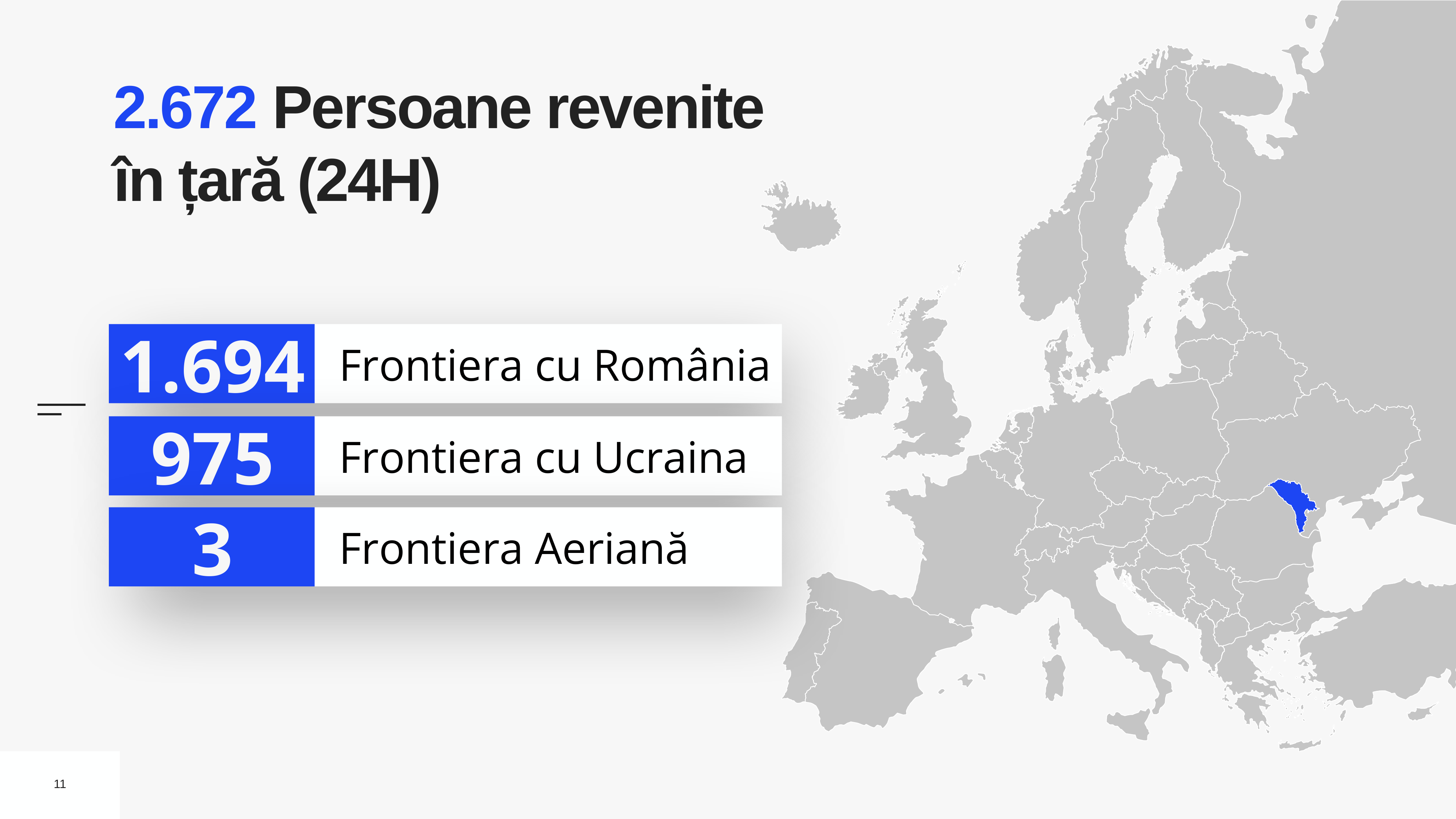

# 2.672 Persoane revenite în țară (24H)
1.694

Frontiera cu România
975

Frontiera cu Ucraina
3

Frontiera Aeriană
11